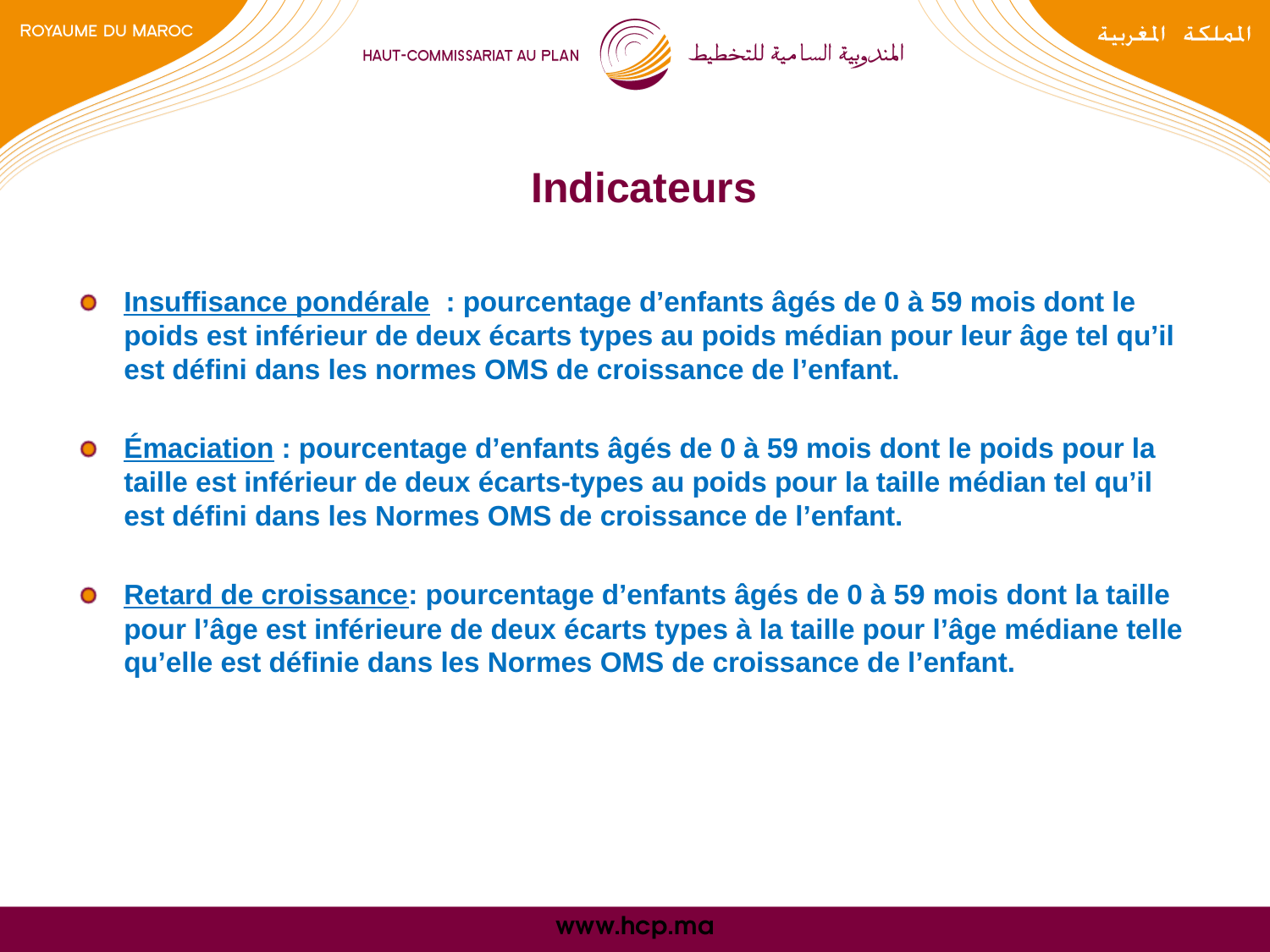

# Indicateurs
Insuffisance pondérale  : pourcentage d’enfants âgés de 0 à 59 mois dont le poids est inférieur de deux écarts types au poids médian pour leur âge tel qu’il est défini dans les normes OMS de croissance de l’enfant.

Émaciation : pourcentage d’enfants âgés de 0 à 59 mois dont le poids pour la taille est inférieur de deux écarts-types au poids pour la taille médian tel qu’il est défini dans les Normes OMS de croissance de l’enfant.

Retard de croissance: pourcentage d’enfants âgés de 0 à 59 mois dont la taille pour l’âge est inférieure de deux écarts types à la taille pour l’âge médiane telle qu’elle est définie dans les Normes OMS de croissance de l’enfant.